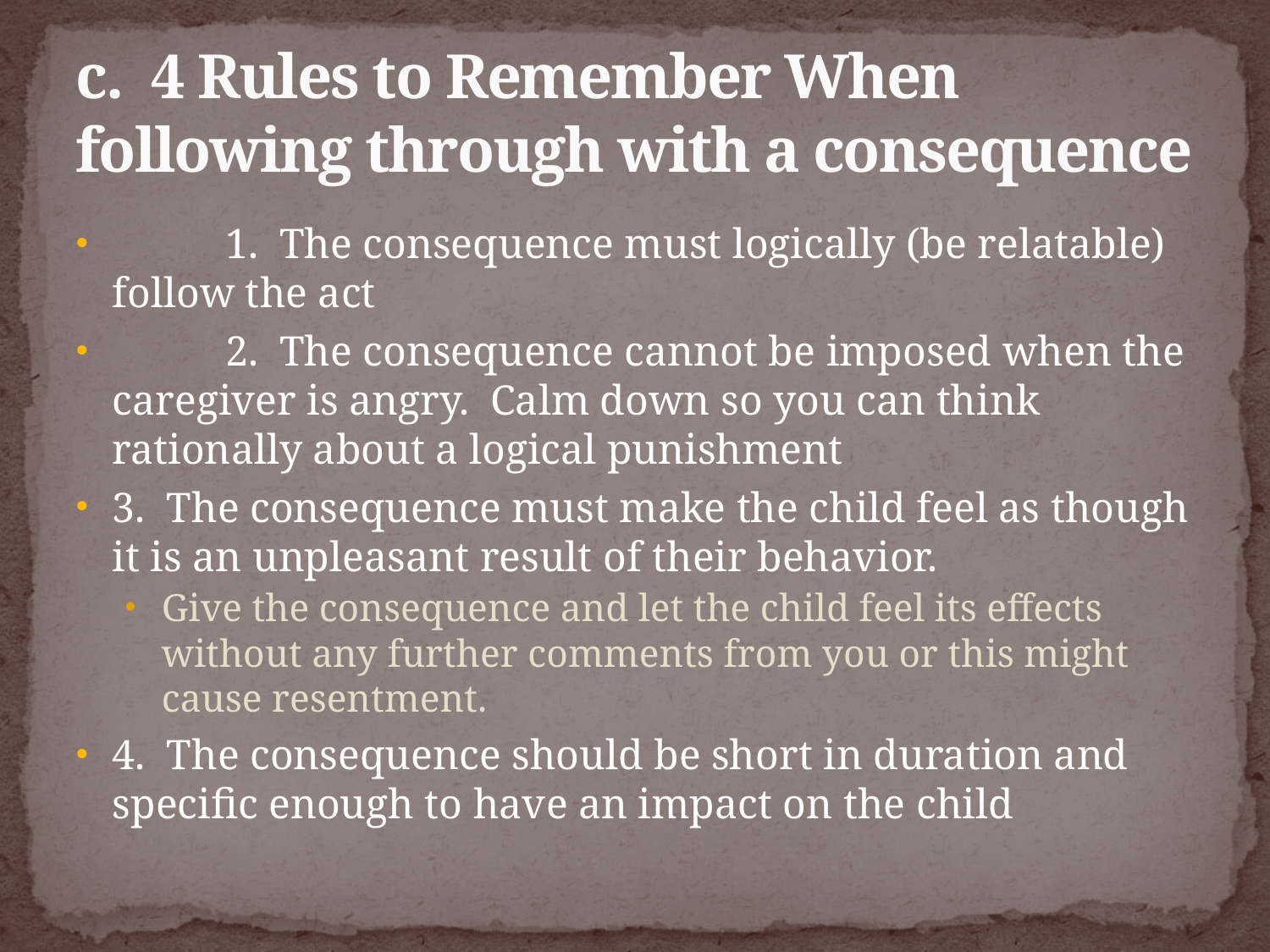

# c.  4 Rules to Remember When following through with a consequence
	1.  The consequence must logically (be relatable) follow the act
	2.  The consequence cannot be imposed when the caregiver is angry.  Calm down so you can think rationally about a logical punishment
3.  The consequence must make the child feel as though it is an unpleasant result of their behavior.
Give the consequence and let the child feel its effects without any further comments from you or this might cause resentment.
4.  The consequence should be short in duration and specific enough to have an impact on the child